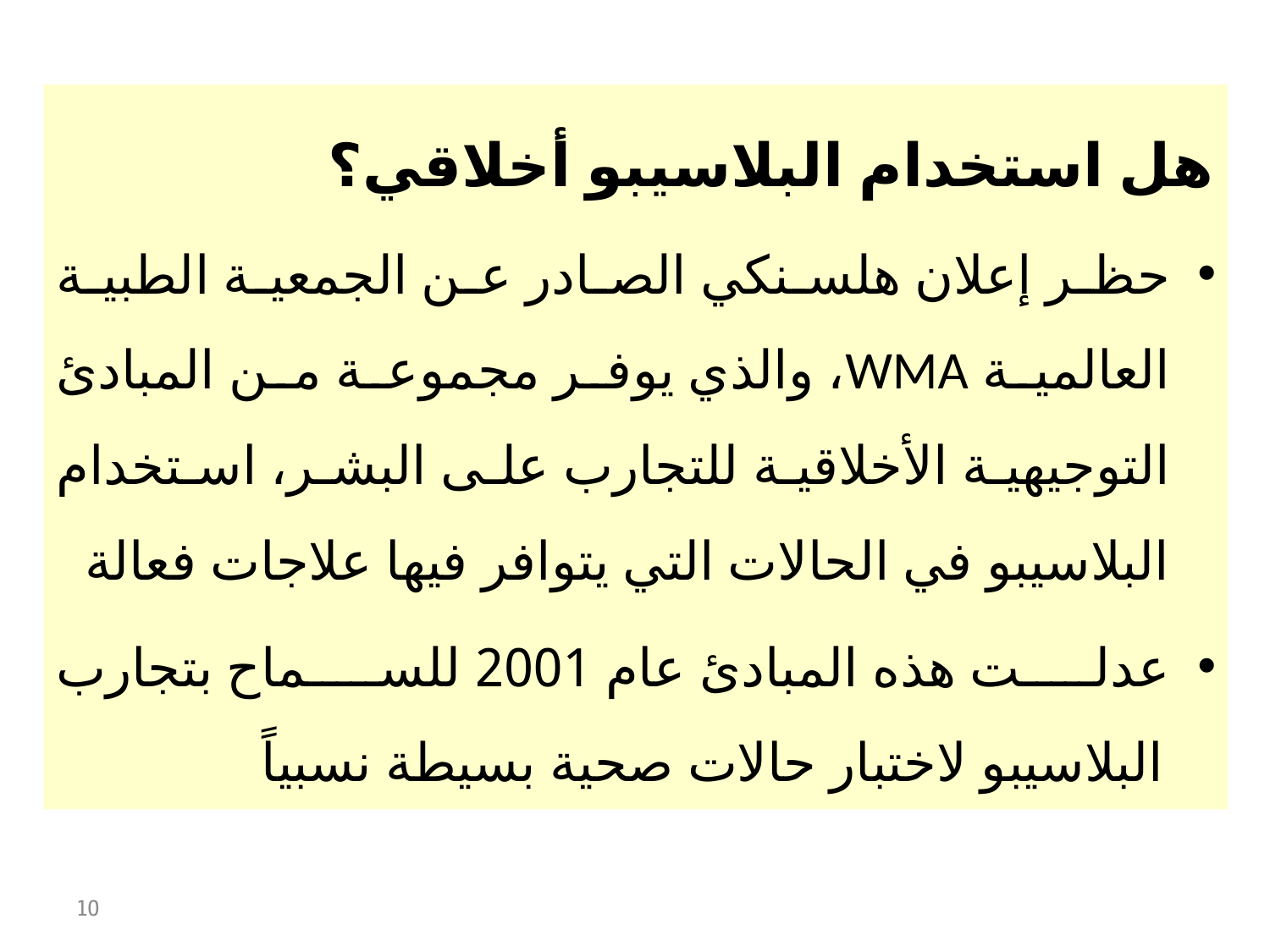

هل استخدام البلاسيبو أخلاقي؟
حظر إعلان هلسنكي الصادر عن الجمعية الطبية العالمية WMA، والذي يوفر مجموعة من المبادئ التوجيهية الأخلاقية للتجارب على البشر، استخدام البلاسيبو في الحالات التي يتوافر فيها علاجات فعالة
عدلت هذه المبادئ عام 2001 للسماح بتجارب البلاسيبو لاختبار حالات صحية بسيطة نسبياً
10